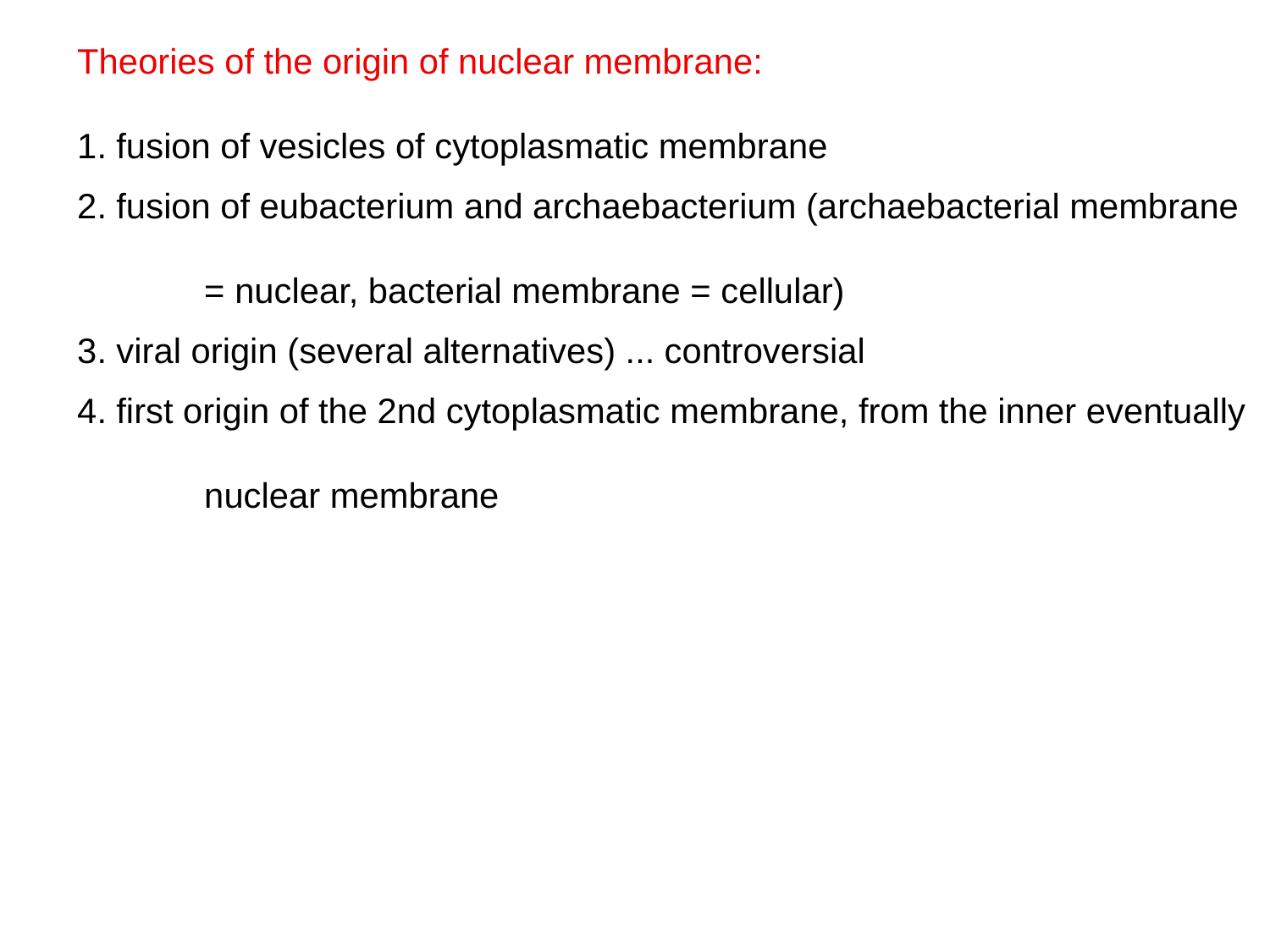

Theories of the origin of nuclear membrane:
1. fusion of vesicles of cytoplasmatic membrane
2. fusion of eubacterium and archaebacterium (archaebacterial membrane
	= nuclear, bacterial membrane = cellular)
3. viral origin (several alternatives) ... controversial
4. first origin of the 2nd cytoplasmatic membrane, from the inner eventually
	nuclear membrane